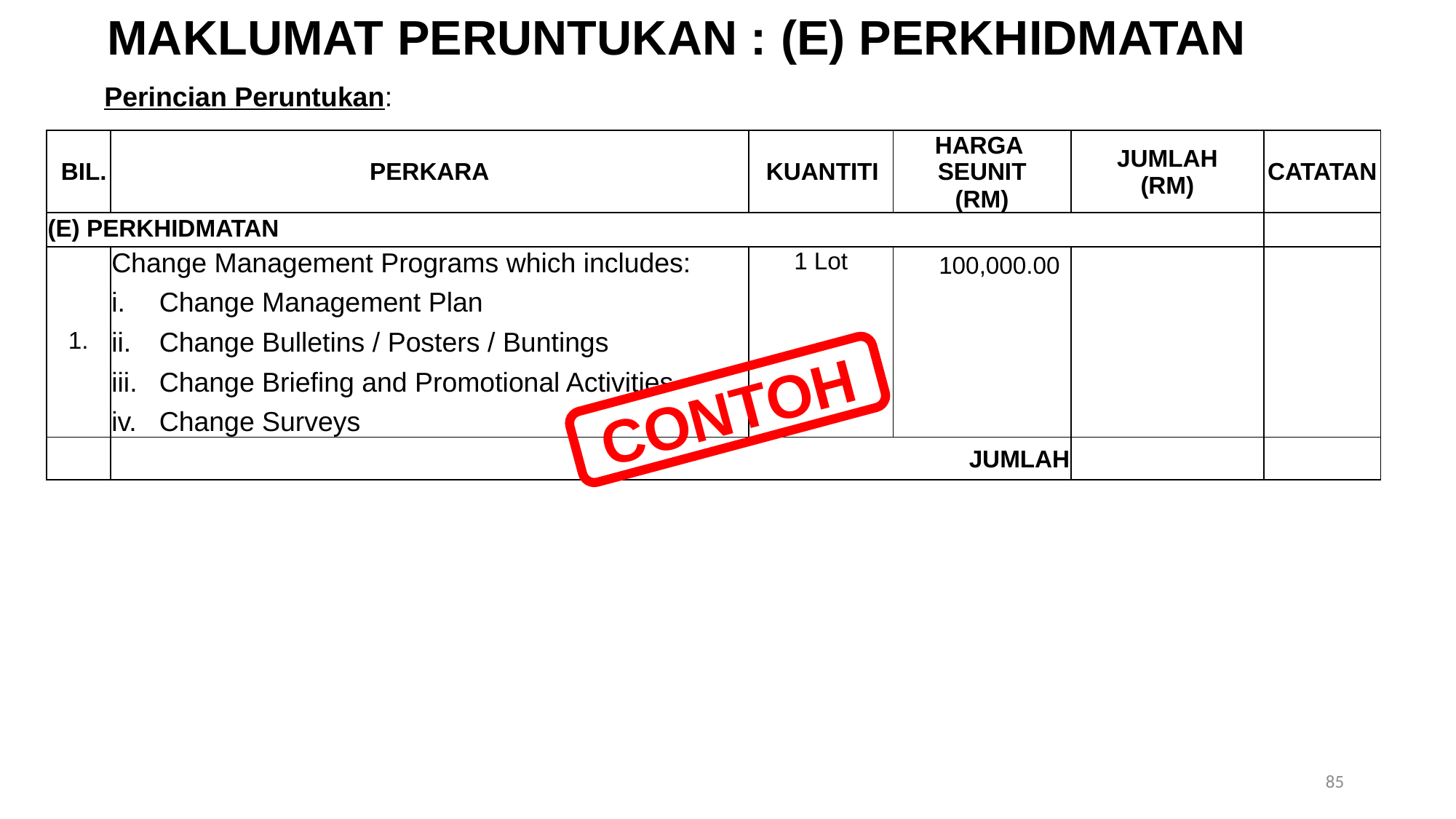

MAKLUMAT PERUNTUKAN : (E) PERKHIDMATAN
Perincian Peruntukan:
| BIL. | PERKARA | KUANTITI | HARGA SEUNIT (RM) | JUMLAH (RM) | CATATAN |
| --- | --- | --- | --- | --- | --- |
| (E) PERKHIDMATAN |  |  |  |  |  |
| 1. | Change Management Programs which includes: Change Management Plan Change Bulletins / Posters / Buntings Change Briefing and Promotional Activities Change Surveys | 1 Lot | 100,000.00 |  |  |
|  | JUMLAH |  |  |  |  |
CONTOH
85
NOTA :
1. Sekiranya perkhidmatan berdasarkan gaji/upah pekerja, perlu menggunakan format ini
2. Bilangan hari bekerja = 22 hari sebulan